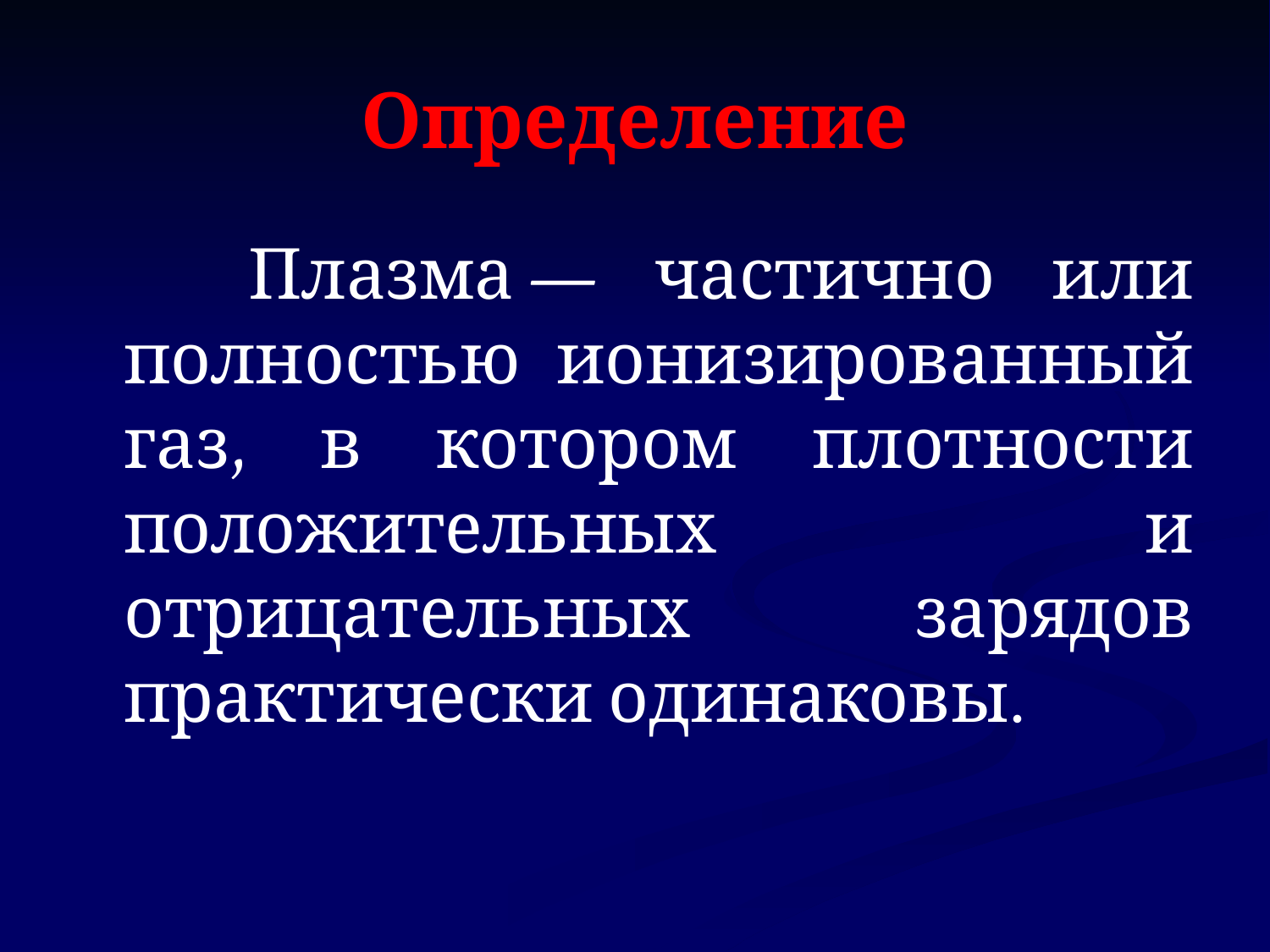

# Определение
   Плазма — частично или полностью ионизированный газ, в котором плотности положительных и отрицательных зарядов практически одинаковы.